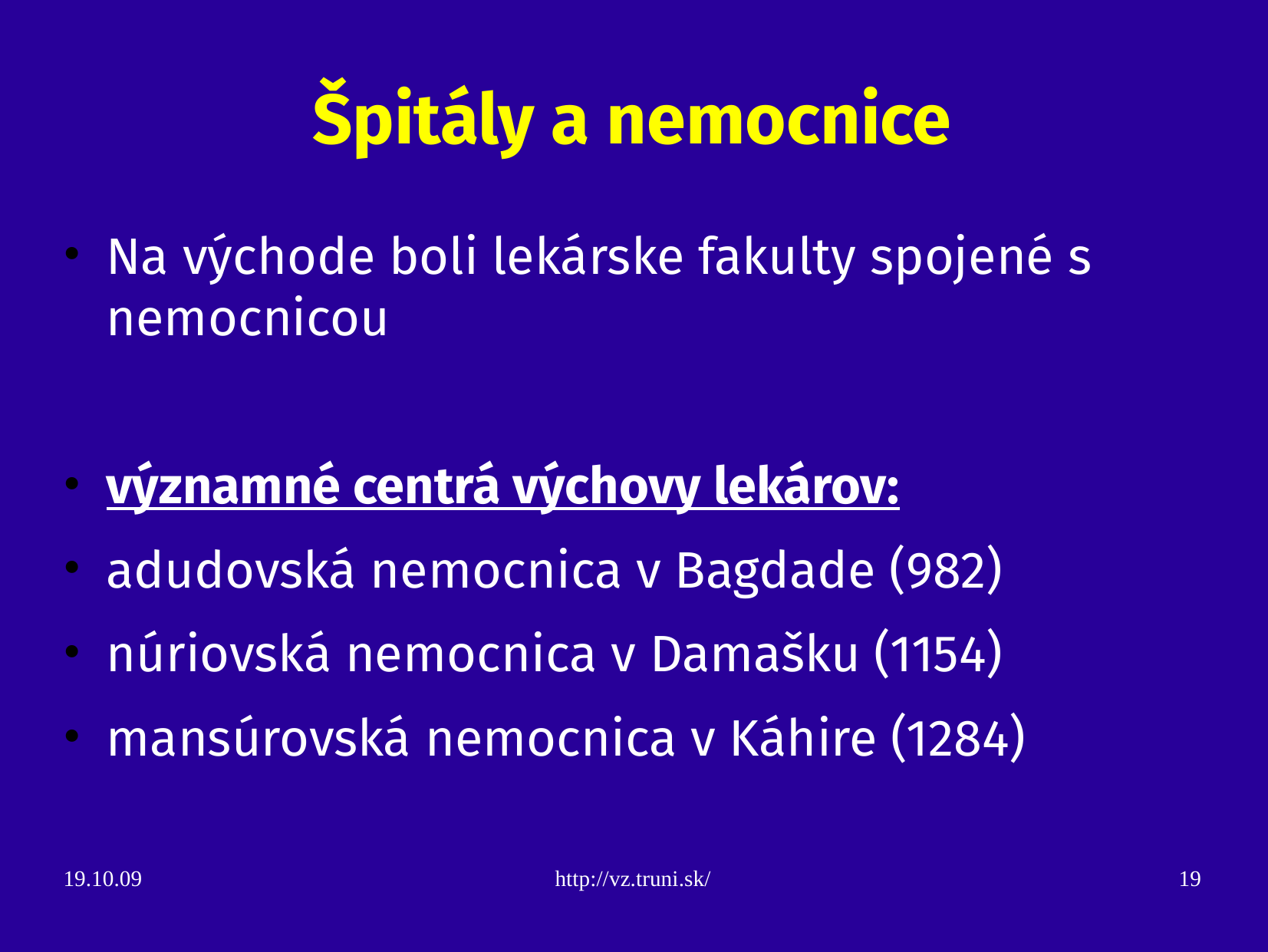

Špitály a nemocnice
Na východe boli lekárske fakulty spojené s nemocnicou

významné centrá výchovy lekárov:
adudovská nemocnica v Bagdade (982)
núriovská nemocnica v Damašku (1154)
mansúrovská nemocnica v Káhire (1284)

19.10.09
http://vz.truni.sk/
19